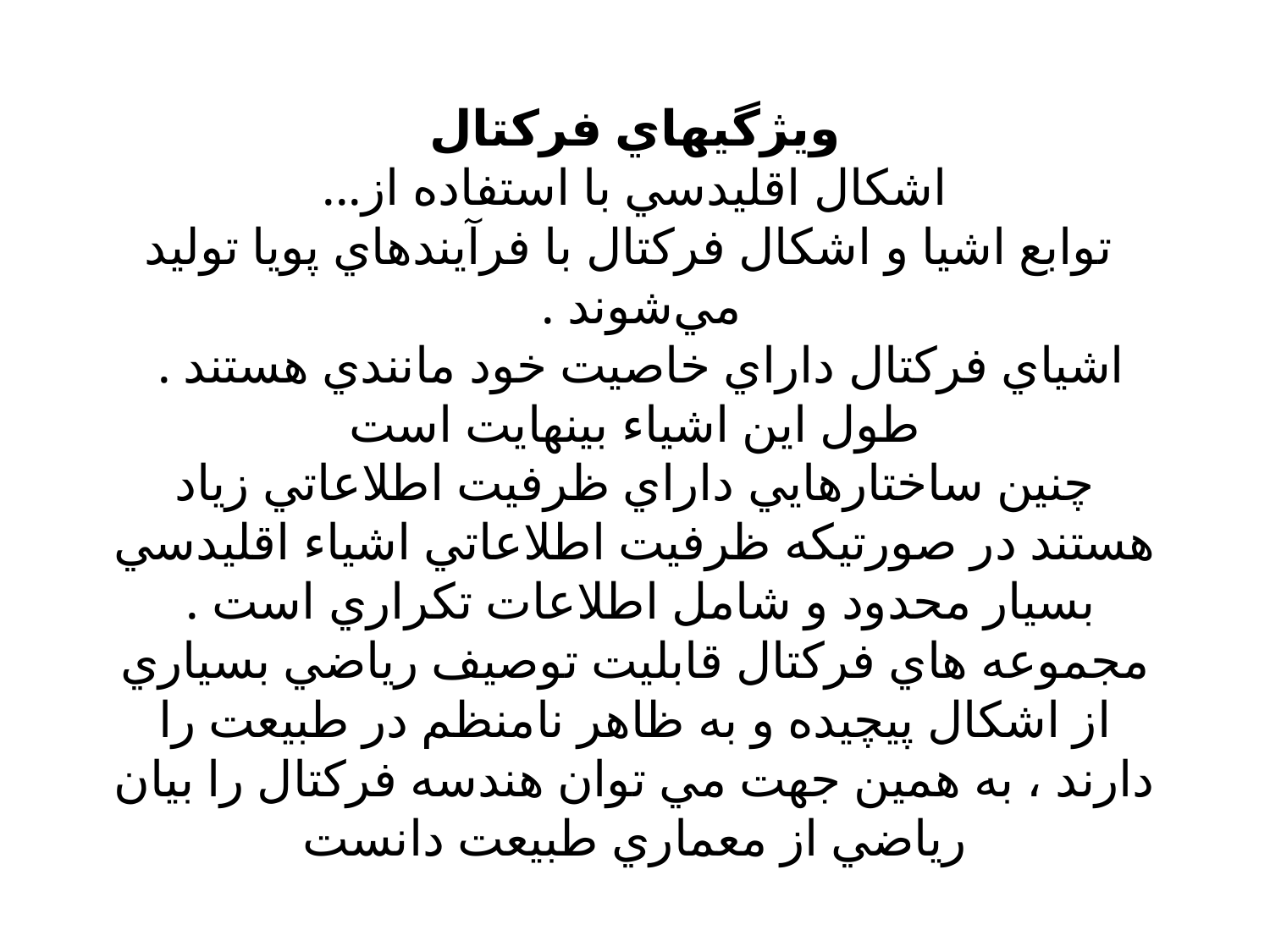

# ويژگيهاي فركتال اشكال اقليدسي با استفاده از...  توابع اشيا و اشكال فركتال با فرآيندهاي پويا توليد مي‌شوند . اشياي فركتال داراي خاصيت خود مانندي هستند . طول اين اشياء بي­نهايت است­ چنين ساختارهايي داراي ظرفيت اطلاعاتي زياد هستند در صورتي­كه ظرفيت اطلاعاتي اشياء اقليدسي بسيار محدود و شامل اطلاعات تكراري است . مجموعه هاي فركتال قابليت توصيف رياضي بسياري از اشكال پيچيده و به ظاهر نامنظم در طبيعت را دارند ، به همين جهت مي توان هندسه فركتال را بيان رياضي از معماري طبيعت دانست